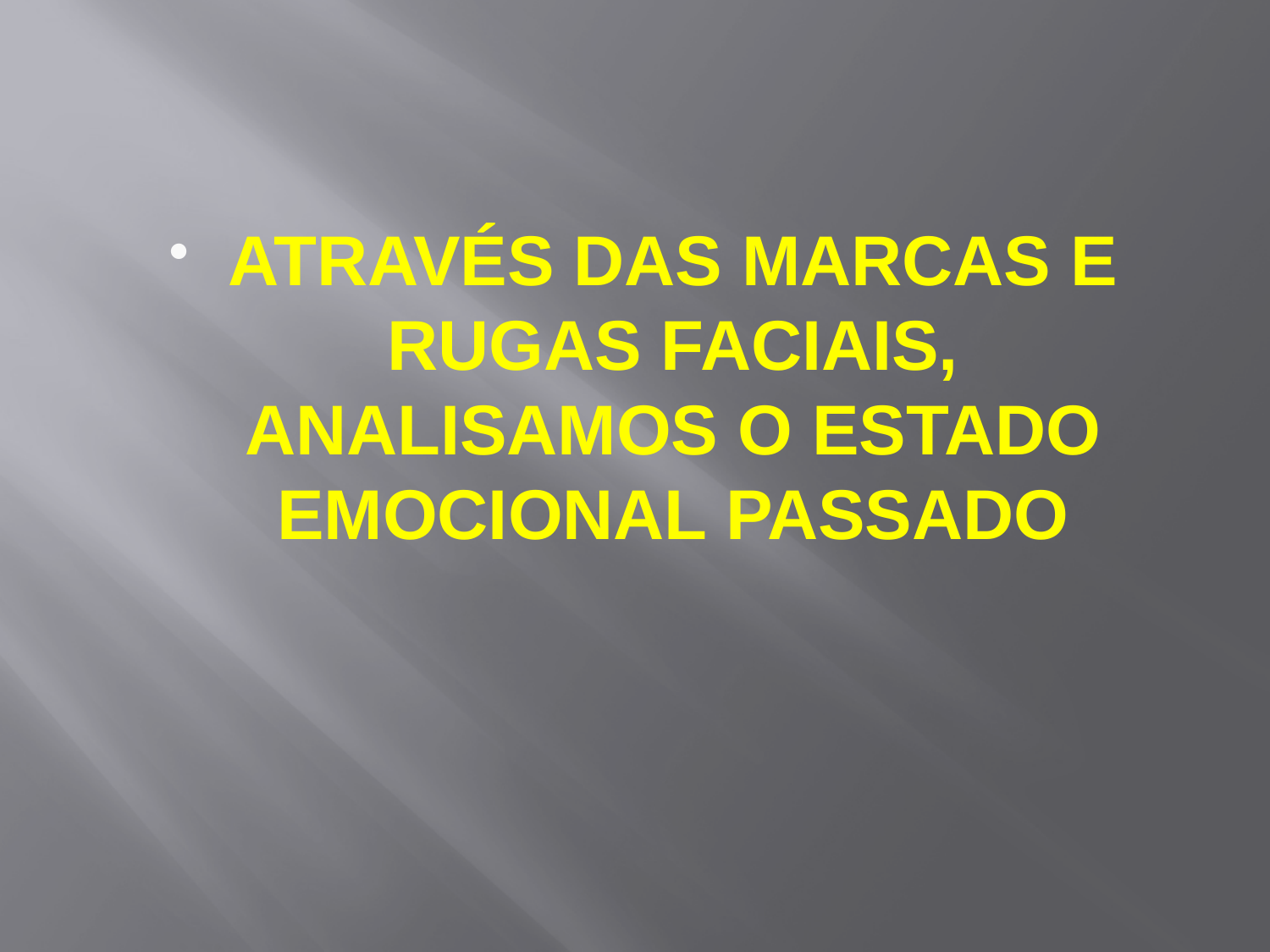

ATRAVÉS DAS MARCAS E RUGAS FACIAIS, ANALISAMOS O ESTADO EMOCIONAL PASSADO